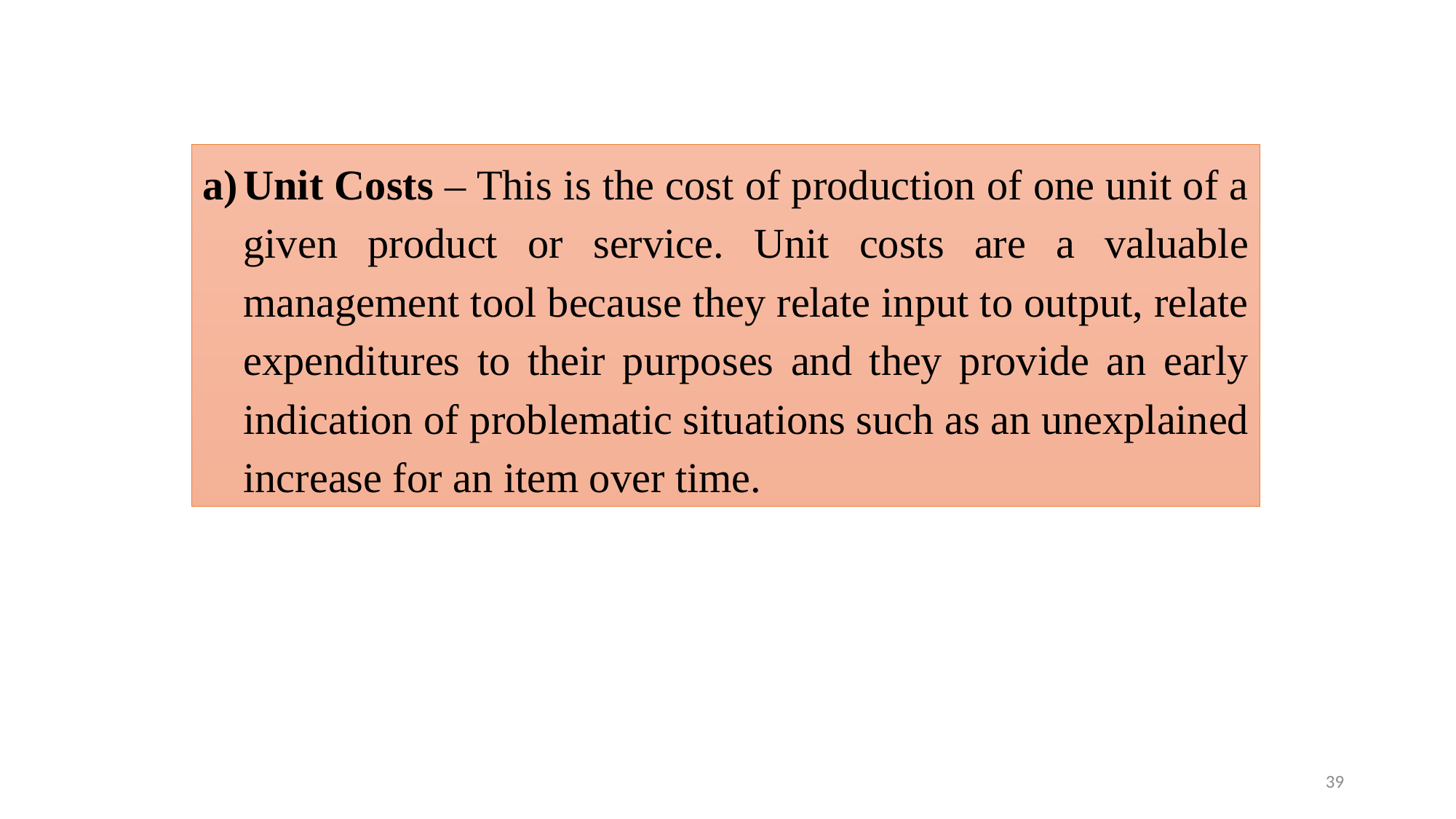

Unit Costs – This is the cost of production of one unit of a given product or service. Unit costs are a valuable management tool because they relate input to output, relate expenditures to their purposes and they provide an early indication of problematic situations such as an unexplained increase for an item over time.
39